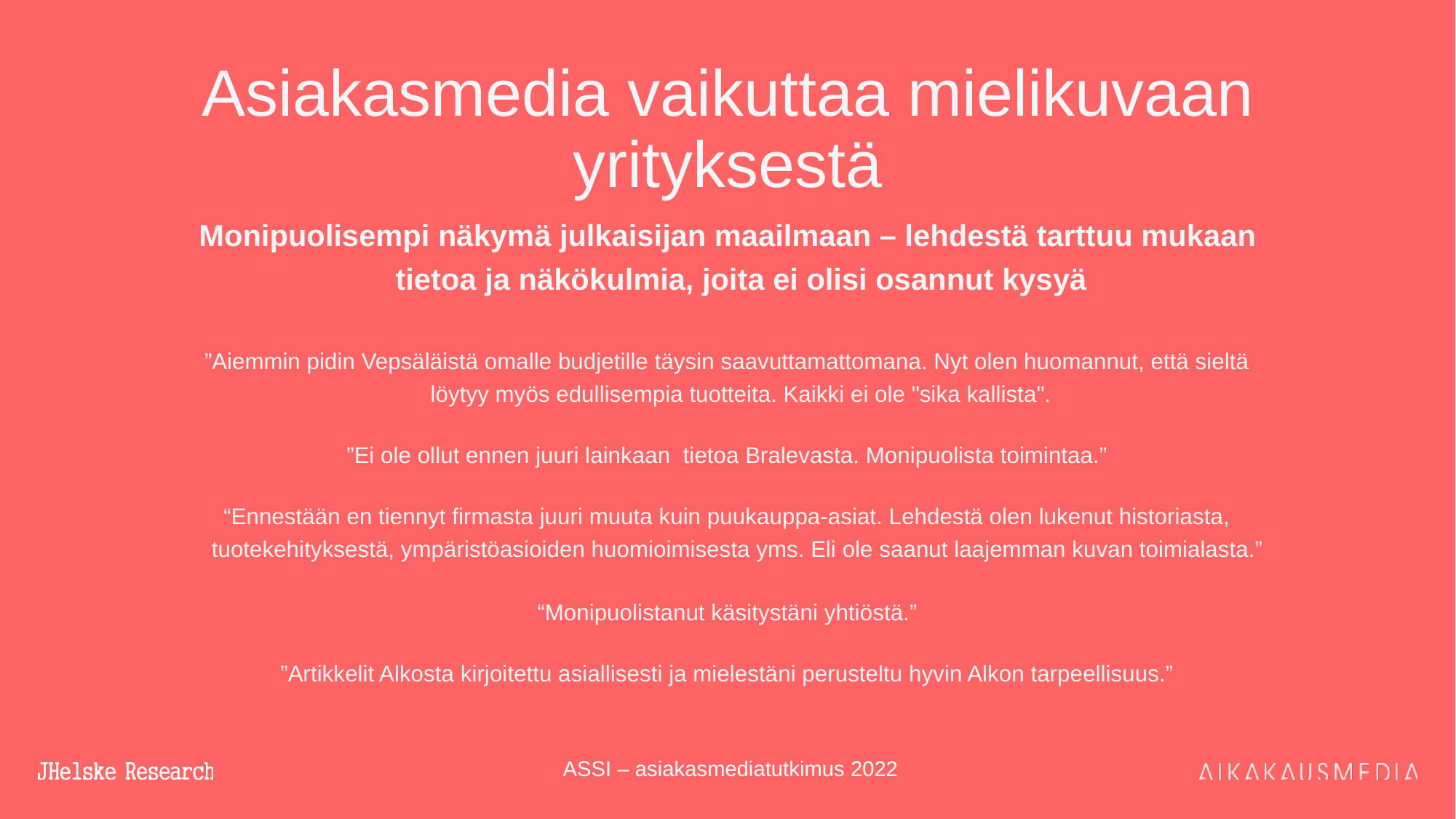

# Asiakasmedia vaikuttaa mielikuvaan yrityksestä
Monipuolisempi näkymä julkaisijan maailmaan – lehdestä tarttuu mukaan tietoa ja näkökulmia, joita ei olisi osannut kysyä

”Aiemmin pidin Vepsäläistä omalle budjetille täysin saavuttamattomana. Nyt olen huomannut, että sieltä löytyy myös edullisempia tuotteita. Kaikki ei ole "sika kallista".

”Ei ole ollut ennen juuri lainkaan  tietoa Bralevasta. Monipuolista toimintaa.”

“Ennestään en tiennyt firmasta juuri muuta kuin puukauppa-asiat. Lehdestä olen lukenut historiasta, tuotekehityksestä, ympäristöasioiden huomioimisesta yms. Eli ole saanut laajemman kuvan toimialasta.”

“Monipuolistanut käsitystäni yhtiöstä.”

”Artikkelit Alkosta kirjoitettu asiallisesti ja mielestäni perusteltu hyvin Alkon tarpeellisuus.”